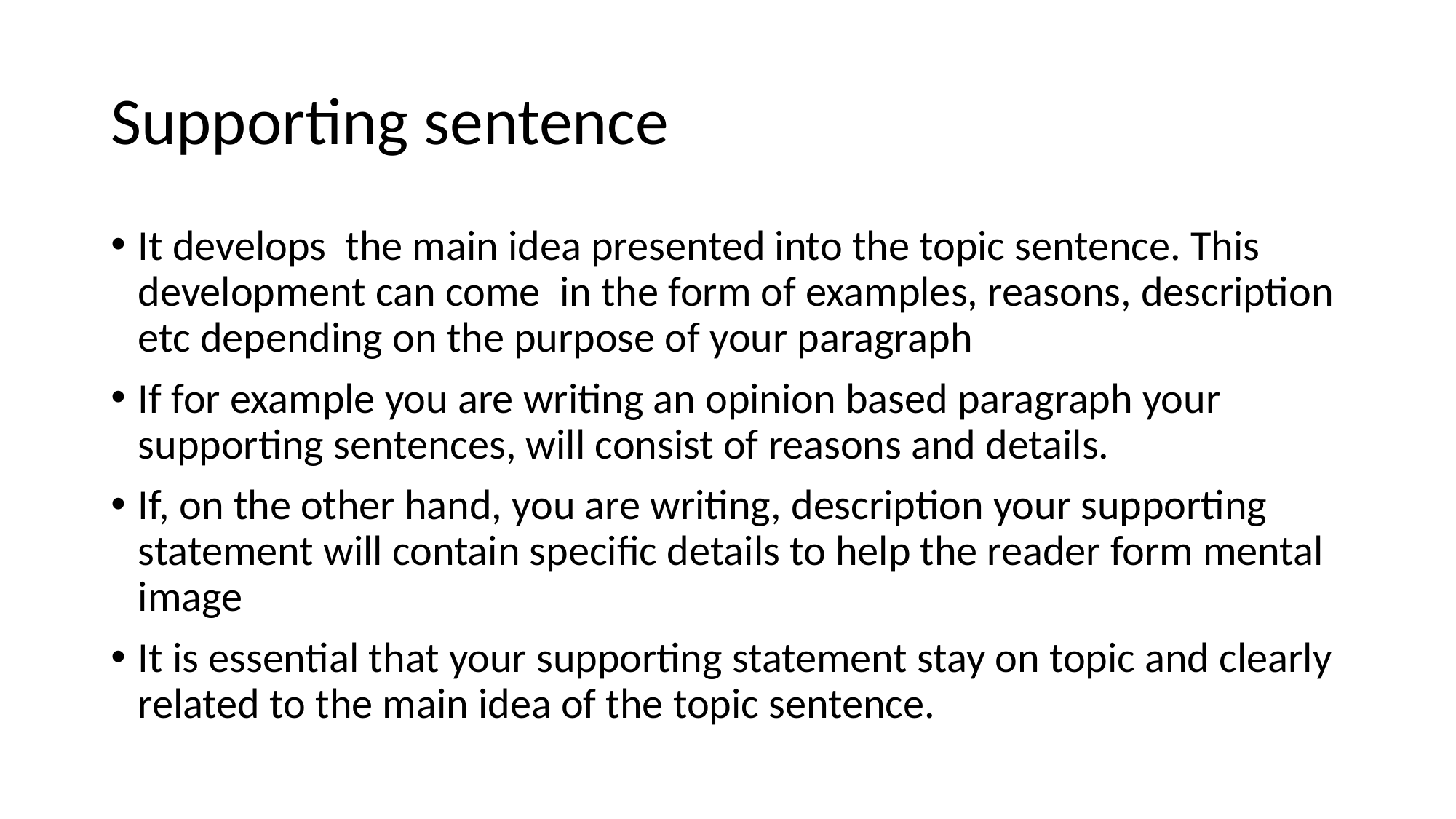

# Supporting sentence
It develops  the main idea presented into the topic sentence. This development can come  in the form of examples, reasons, description etc depending on the purpose of your paragraph
If for example you are writing an opinion based paragraph your supporting sentences, will consist of reasons and details.
If, on the other hand, you are writing, description your supporting statement will contain specific details to help the reader form mental image
It is essential that your supporting statement stay on topic and clearly related to the main idea of the topic sentence.